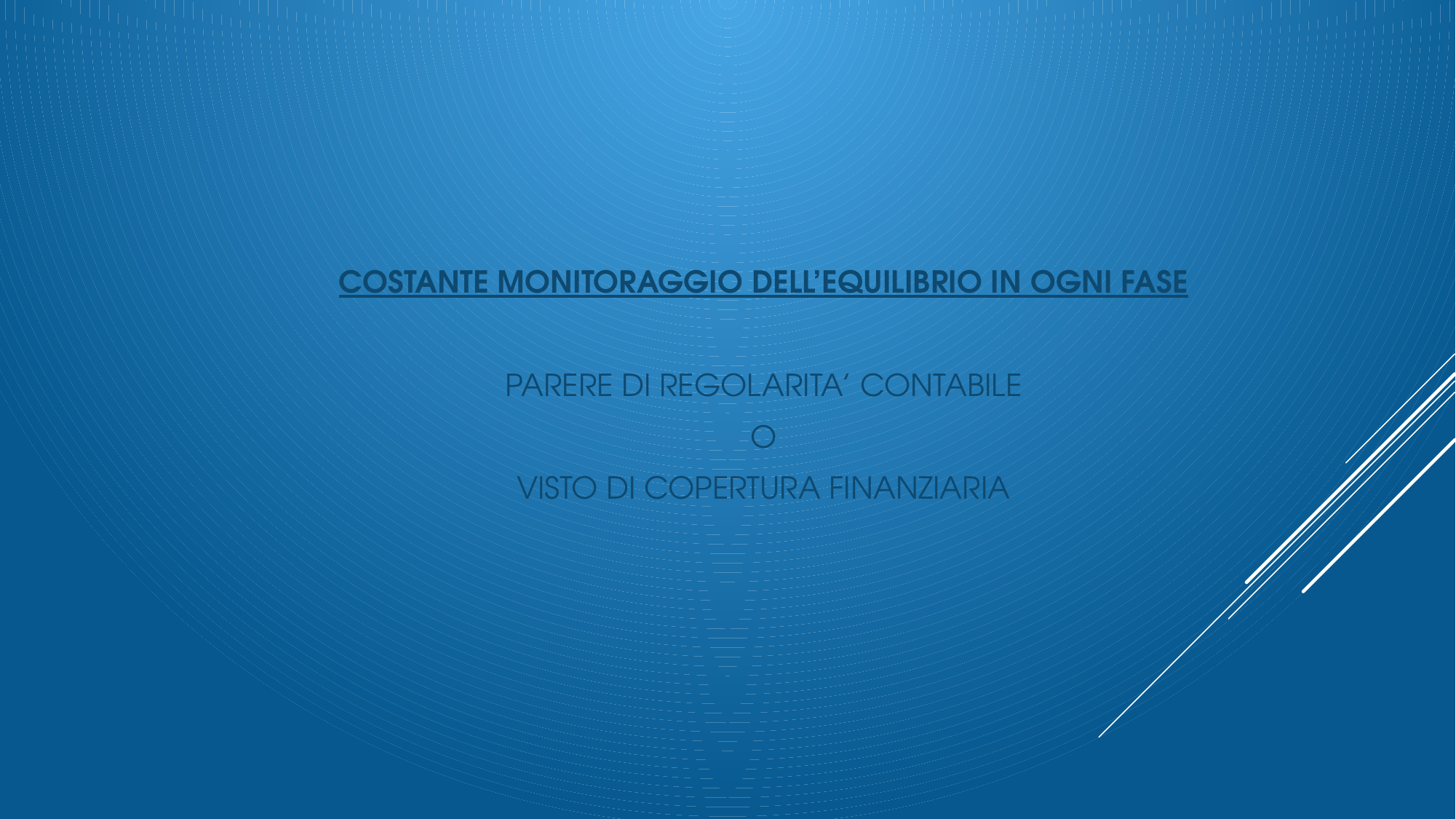

COSTANTE MONITORAGGIO DELL’EQUILIBRIO IN OGNI FASE

PARERE DI REGOLARITA’ CONTABILE
O
VISTO DI COPERTURA FINANZIARIA